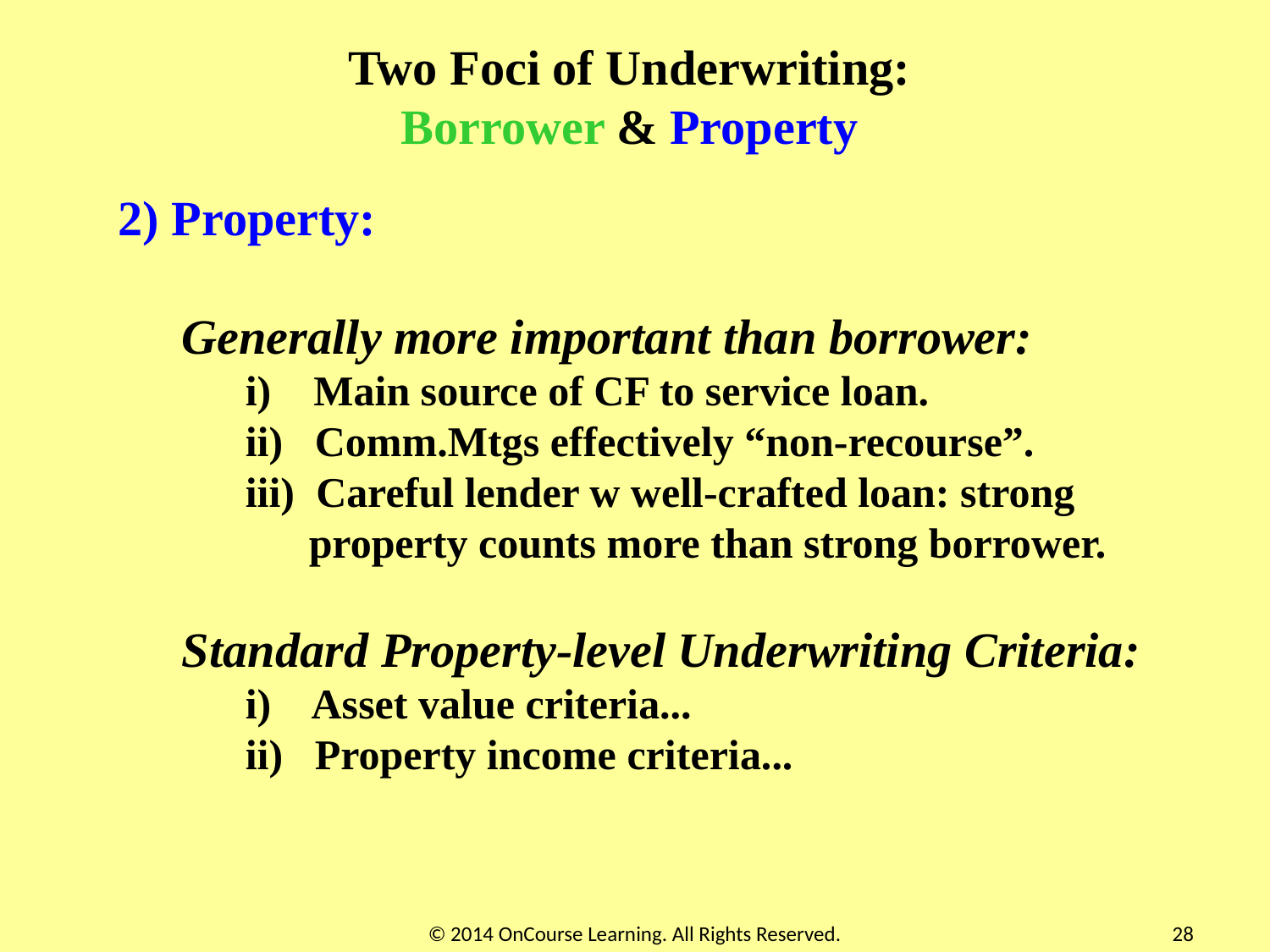

Two Foci of Underwriting:
Borrower & Property
2) Property:

Generally more important than borrower:
	i)    Main source of CF to service loan.
ii)   Comm.Mtgs effectively “non-recourse”.
iii)  Careful lender w well-crafted loan: strong property counts more than strong borrower.

Standard Property-level Underwriting Criteria:
i)    Asset value criteria...
ii)   Property income criteria...
© 2014 OnCourse Learning. All Rights Reserved.
28